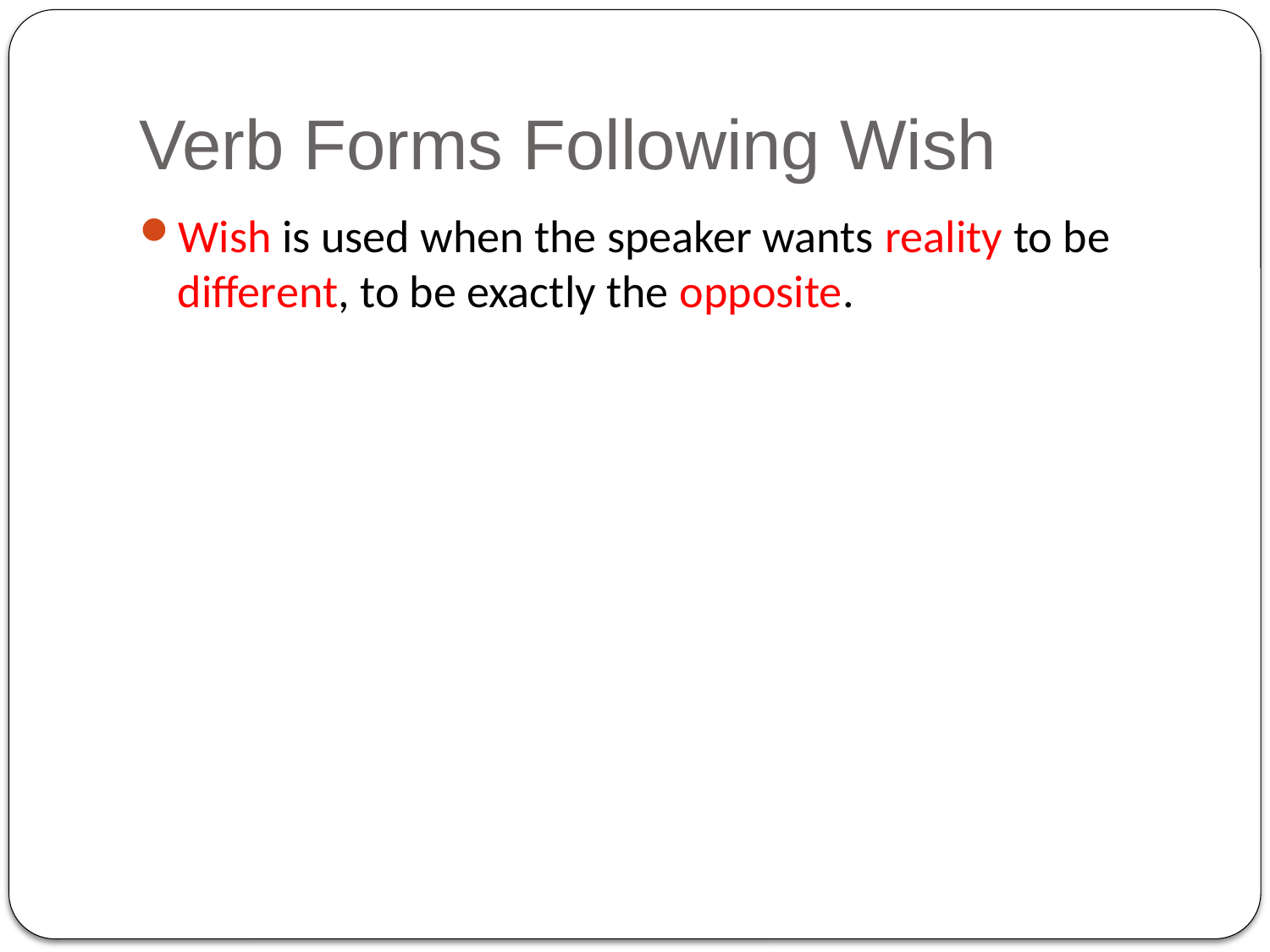

# Verb Forms Following Wish
Wish is used when the speaker wants reality to be different, to be exactly the opposite.